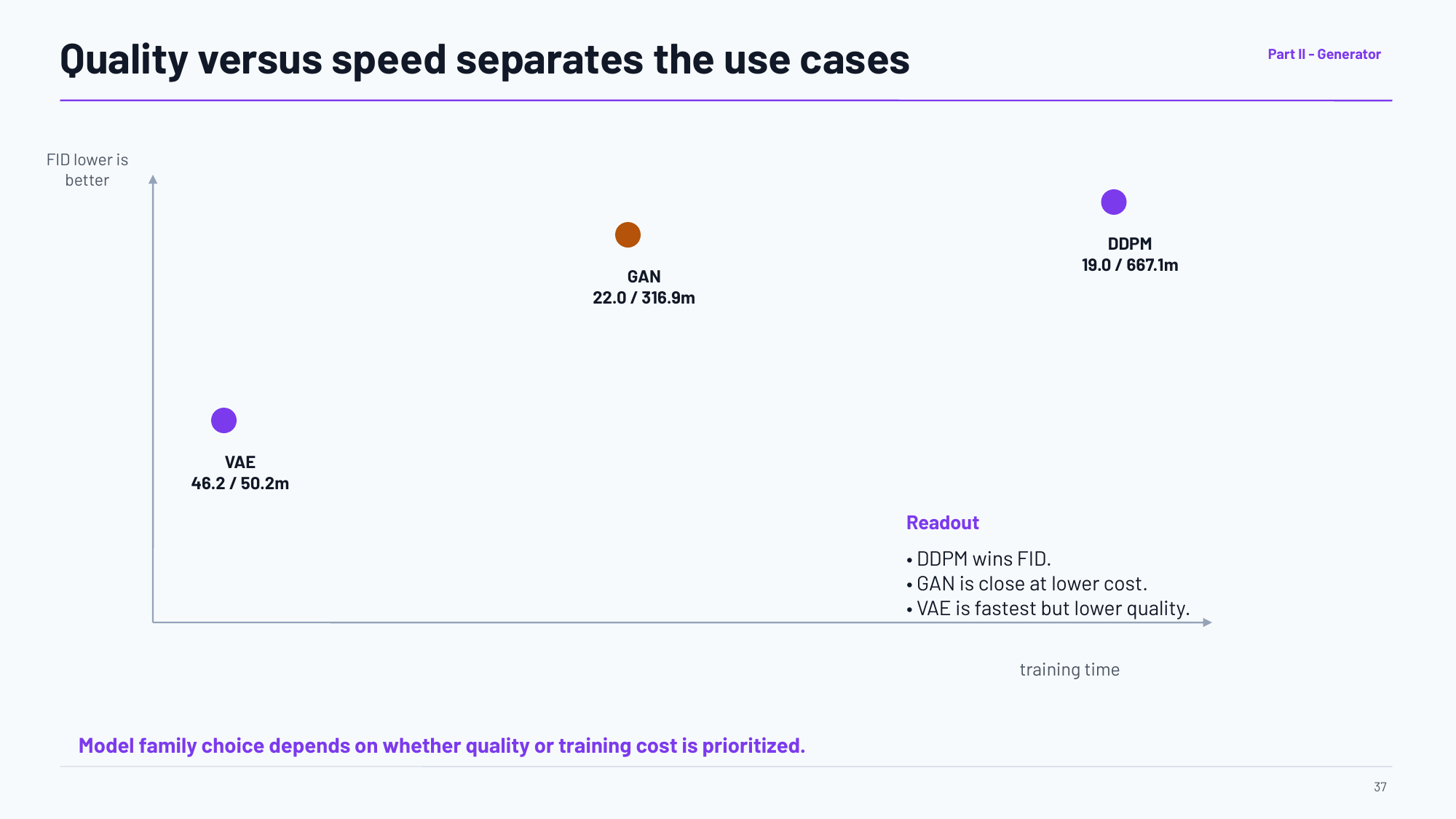

Quality versus speed separates the use cases
Part II - Generator

FID lower is better

DDPM
19.0 / 667.1m
GAN
22.0 / 316.9m

VAE
46.2 / 50.2m
Readout
• DDPM wins FID.
• GAN is close at lower cost.
• VAE is fastest but lower quality.

training time
Model family choice depends on whether quality or training cost is prioritized.

37